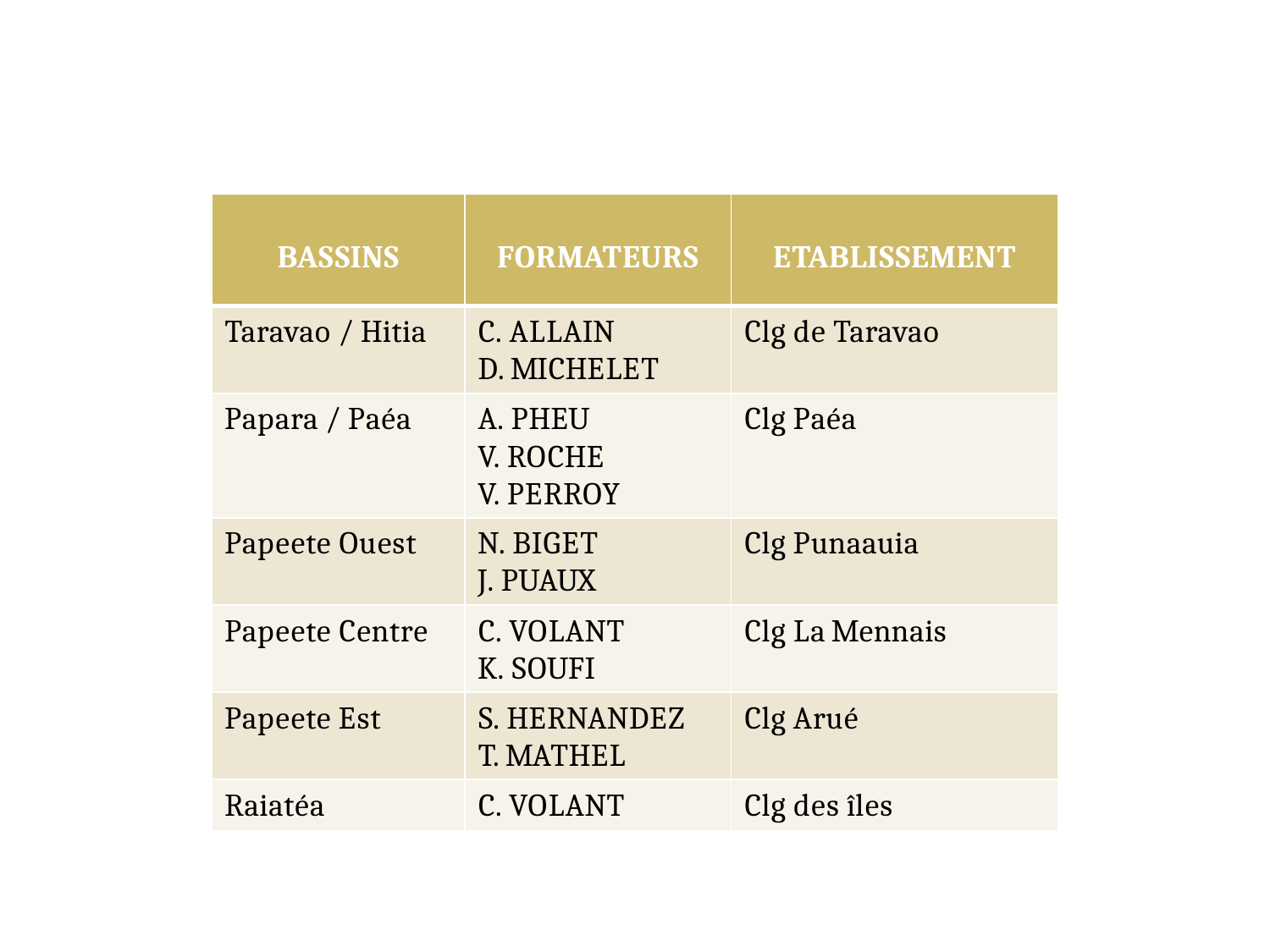

| BASSINS | FORMATEURS | ETABLISSEMENT |
| --- | --- | --- |
| Taravao / Hitia | C. ALLAIN D. MICHELET | Clg de Taravao |
| Papara / Paéa | A. PHEU V. ROCHE V. PERROY | Clg Paéa |
| Papeete Ouest | N. BIGET J. PUAUX | Clg Punaauia |
| Papeete Centre | C. VOLANT K. SOUFI | Clg La Mennais |
| Papeete Est | S. HERNANDEZ T. MATHEL | Clg Arué |
| Raiatéa | C. VOLANT | Clg des îles |